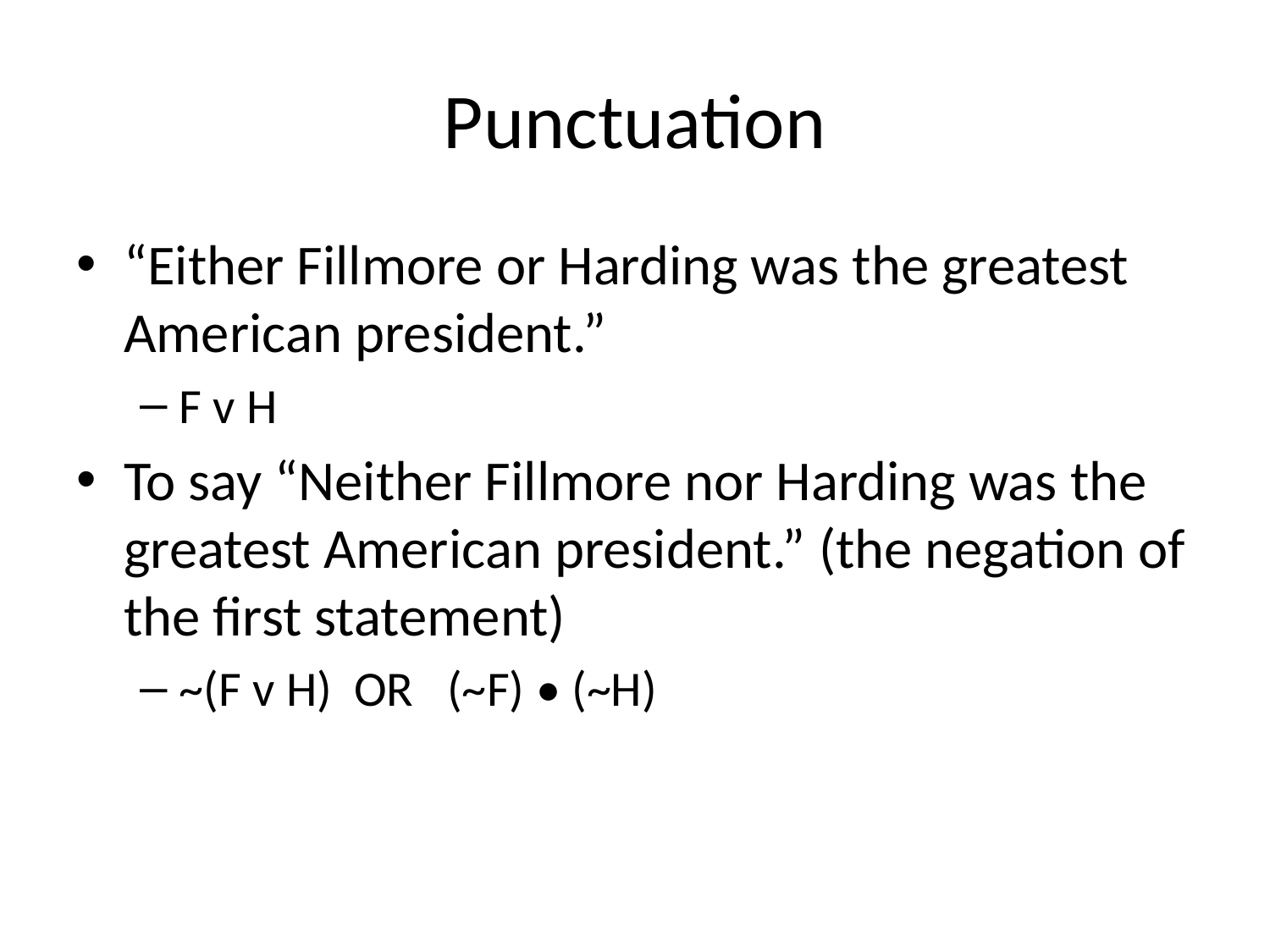

# Punctuation
“Either Fillmore or Harding was the greatest American president.”
F v H
To say “Neither Fillmore nor Harding was the greatest American president.” (the negation of the first statement)
~(F v H)  OR   (~F) • (~H)